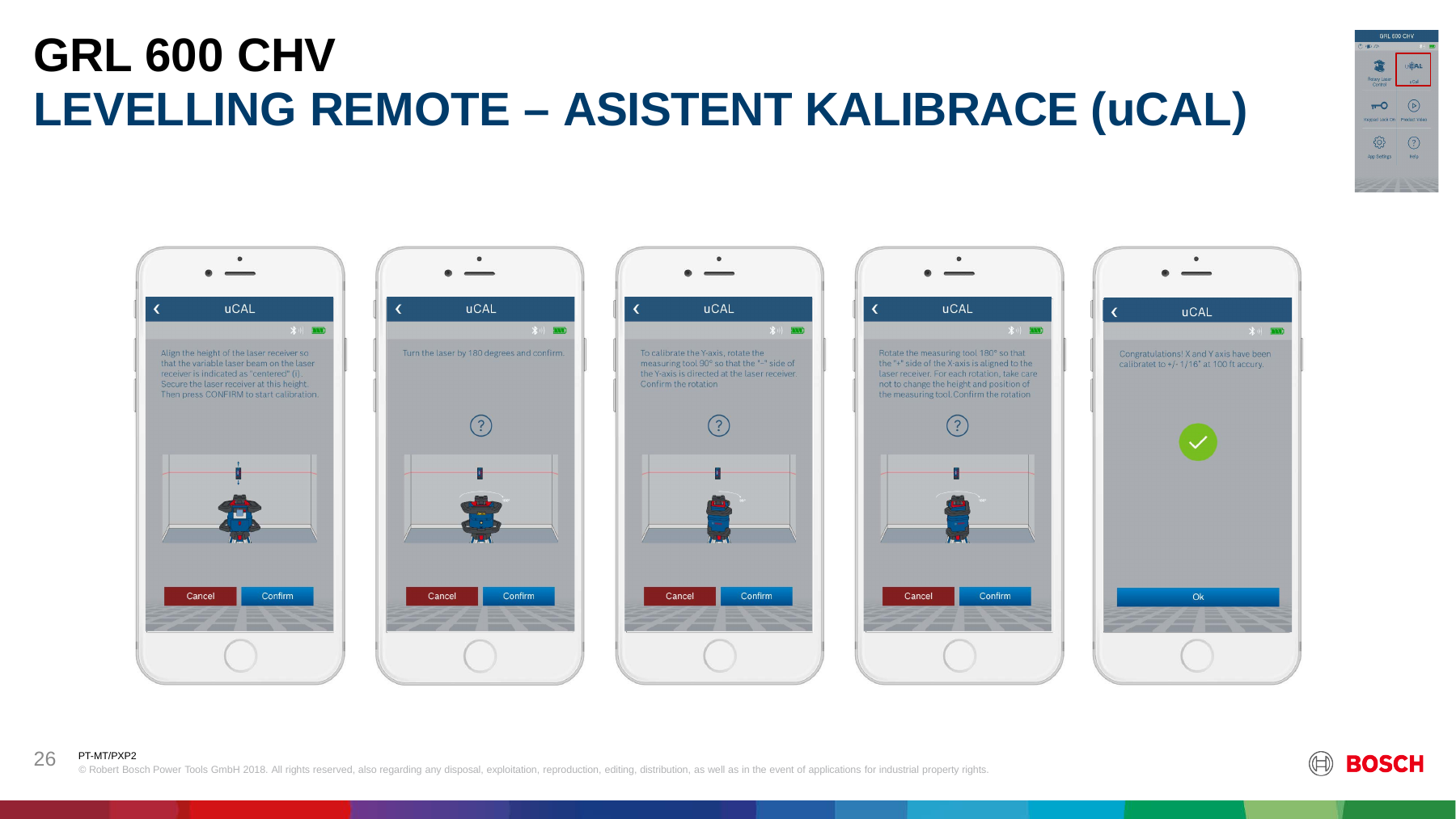

# GRL 600 CHV
LEVELLING REMOTE – ASISTENT KALIBRACE (uCAL)

26
PT-MT/PXP2
© Robert Bosch Power Tools GmbH 2018. All rights reserved, also regarding any disposal, exploitation, reproduction, editing, distribution, as well as in the event of applications for industrial property rights.